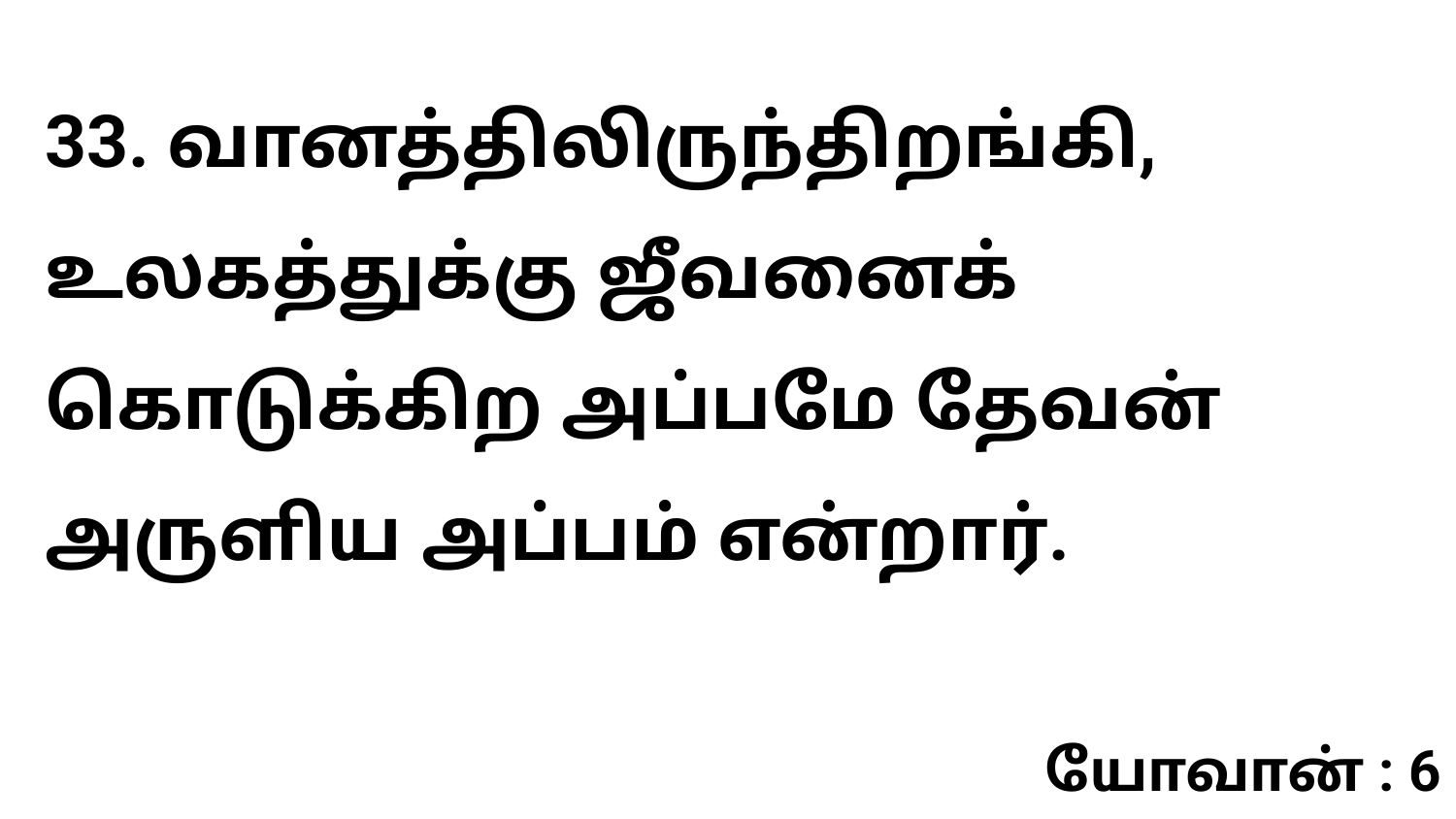

33. வானத்திலிருந்திறங்கி, உலகத்துக்கு ஜீவனைக் கொடுக்கிற அப்பமே தேவன் அருளிய அப்பம் என்றார்.
யோவான் : 6